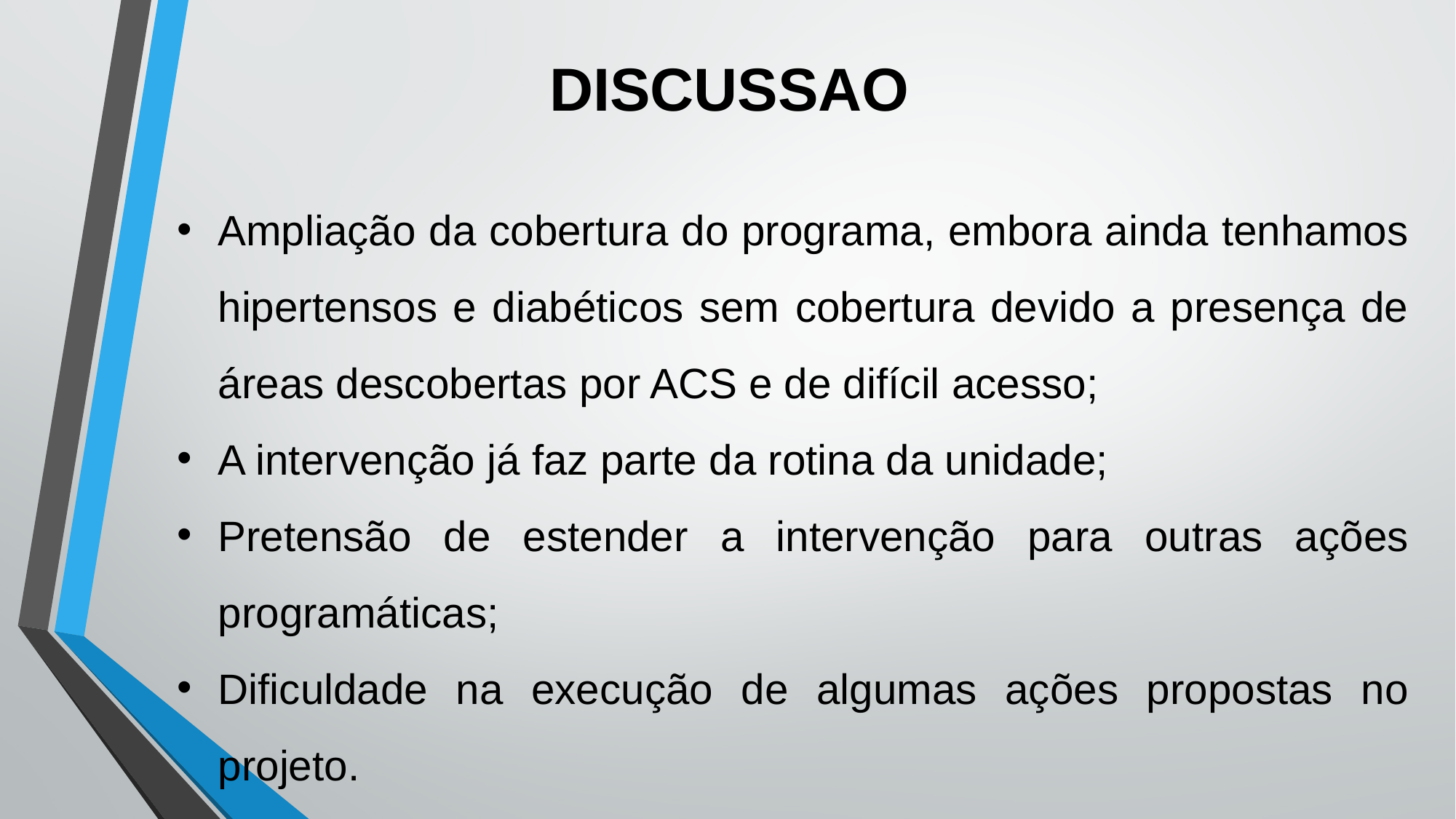

DISCUSSAO
Ampliação da cobertura do programa, embora ainda tenhamos hipertensos e diabéticos sem cobertura devido a presença de áreas descobertas por ACS e de difícil acesso;
A intervenção já faz parte da rotina da unidade;
Pretensão de estender a intervenção para outras ações programáticas;
Dificuldade na execução de algumas ações propostas no projeto.